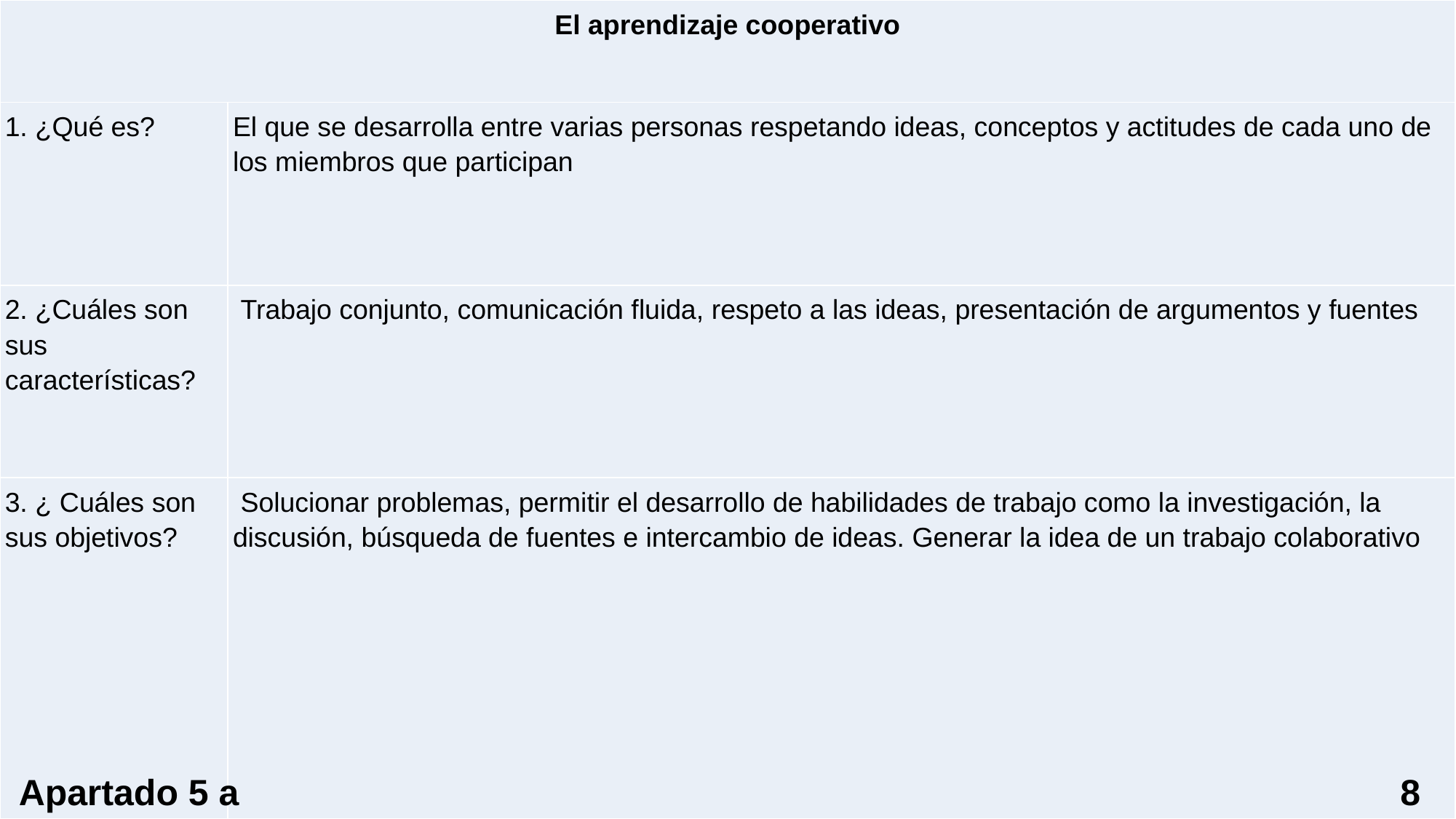

| El aprendizaje cooperativo |  |
| --- | --- |
| 1. ¿Qué es? | El que se desarrolla entre varias personas respetando ideas, conceptos y actitudes de cada uno de los miembros que participan |
| 2. ¿Cuáles son sus características? | Trabajo conjunto, comunicación fluida, respeto a las ideas, presentación de argumentos y fuentes |
| 3. ¿ Cuáles son sus objetivos? | Solucionar problemas, permitir el desarrollo de habilidades de trabajo como la investigación, la discusión, búsqueda de fuentes e intercambio de ideas. Generar la idea de un trabajo colaborativo |
Apartado 5 a
8